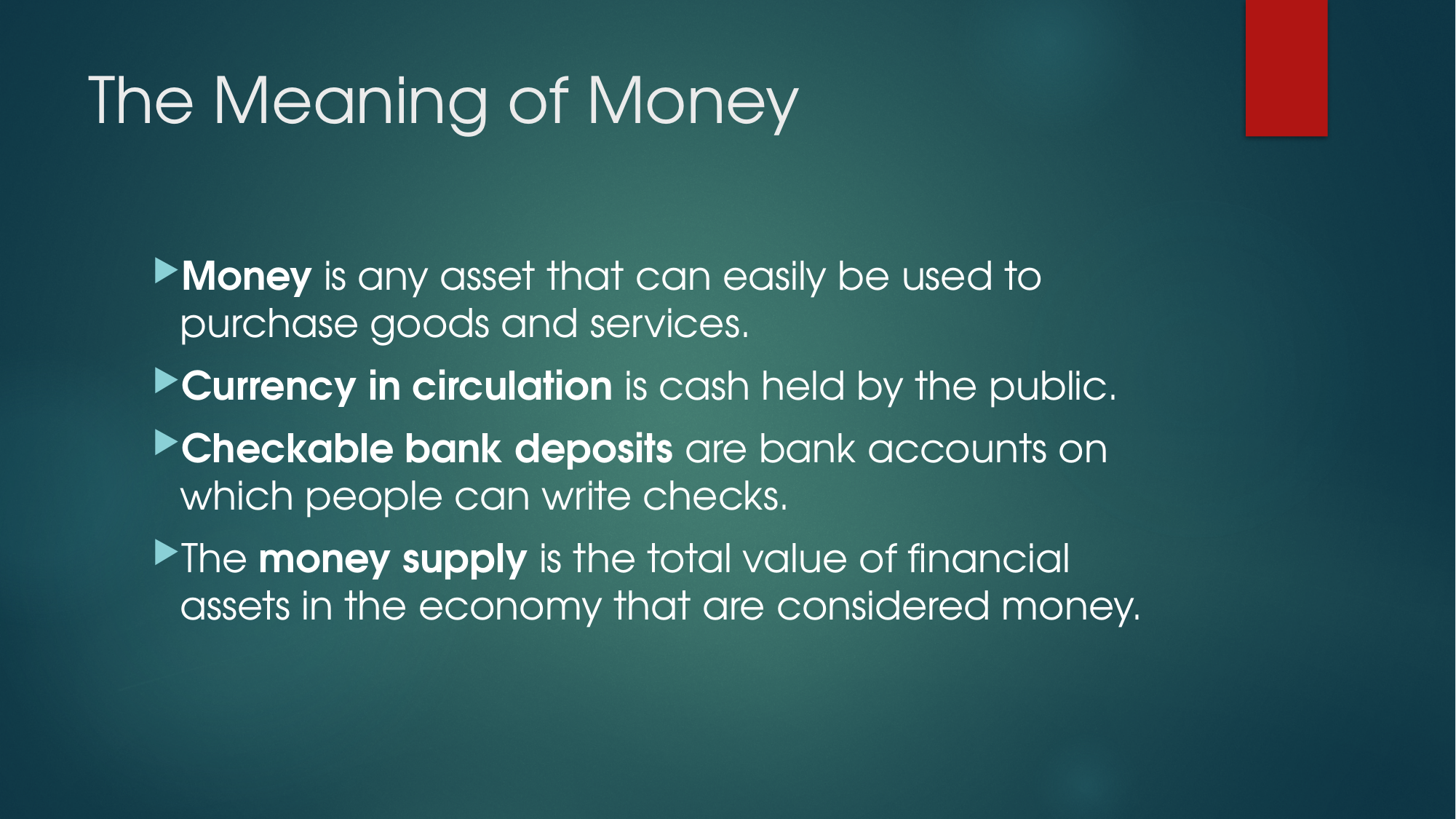

# The Meaning of Money
Money is any asset that can easily be used to purchase goods and services.
Currency in circulation is cash held by the public.
Checkable bank deposits are bank accounts on which people can write checks.
The money supply is the total value of financial assets in the economy that are considered money.